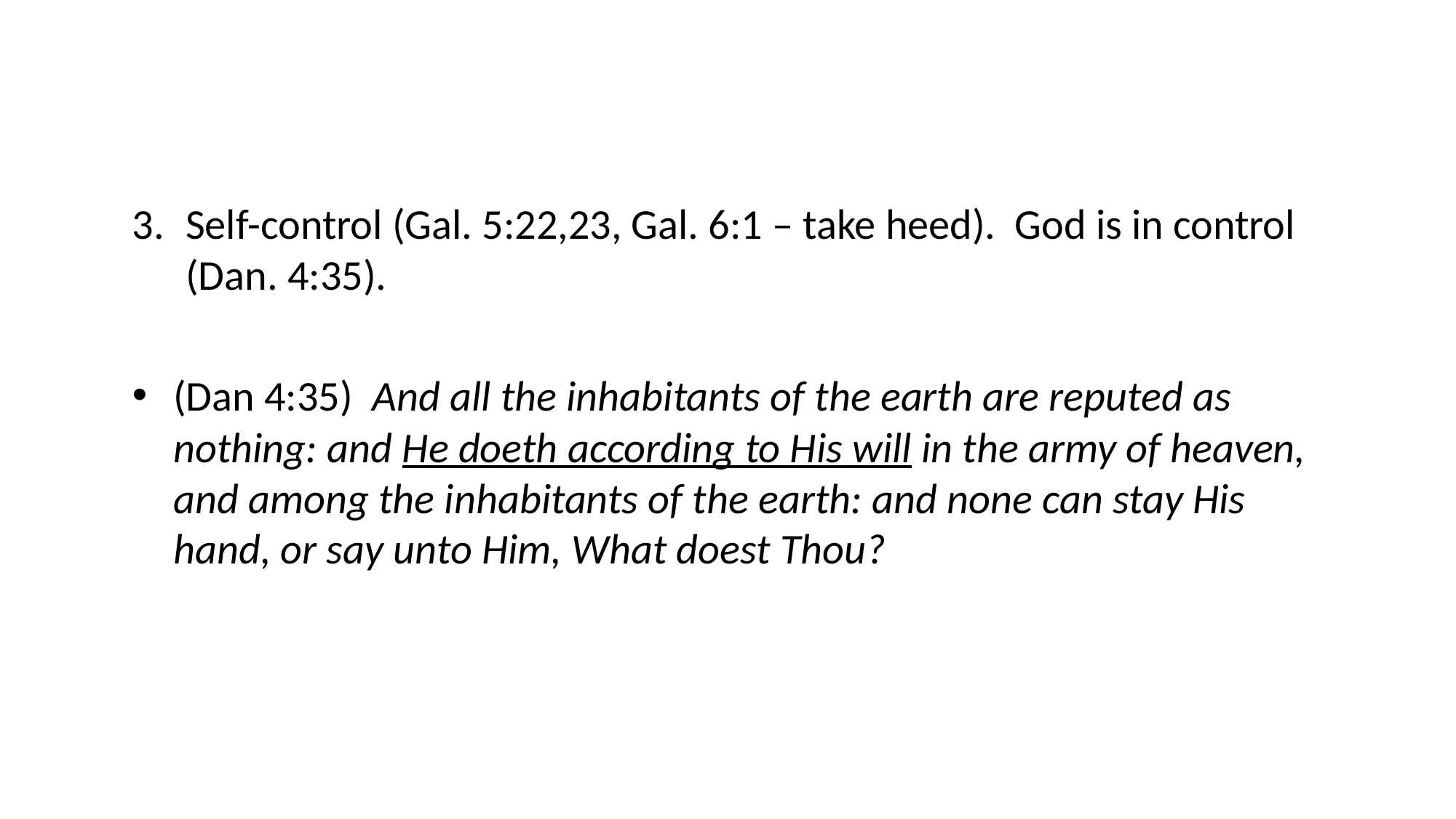

3.	Self-control (Gal. 5:22,23, Gal. 6:1 – take heed).  God is in control (Dan. 4:35).

(Dan 4:35)  And all the inhabitants of the earth are reputed as nothing: and He doeth according to His will in the army of heaven, and among the inhabitants of the earth: and none can stay His hand, or say unto Him, What doest Thou?